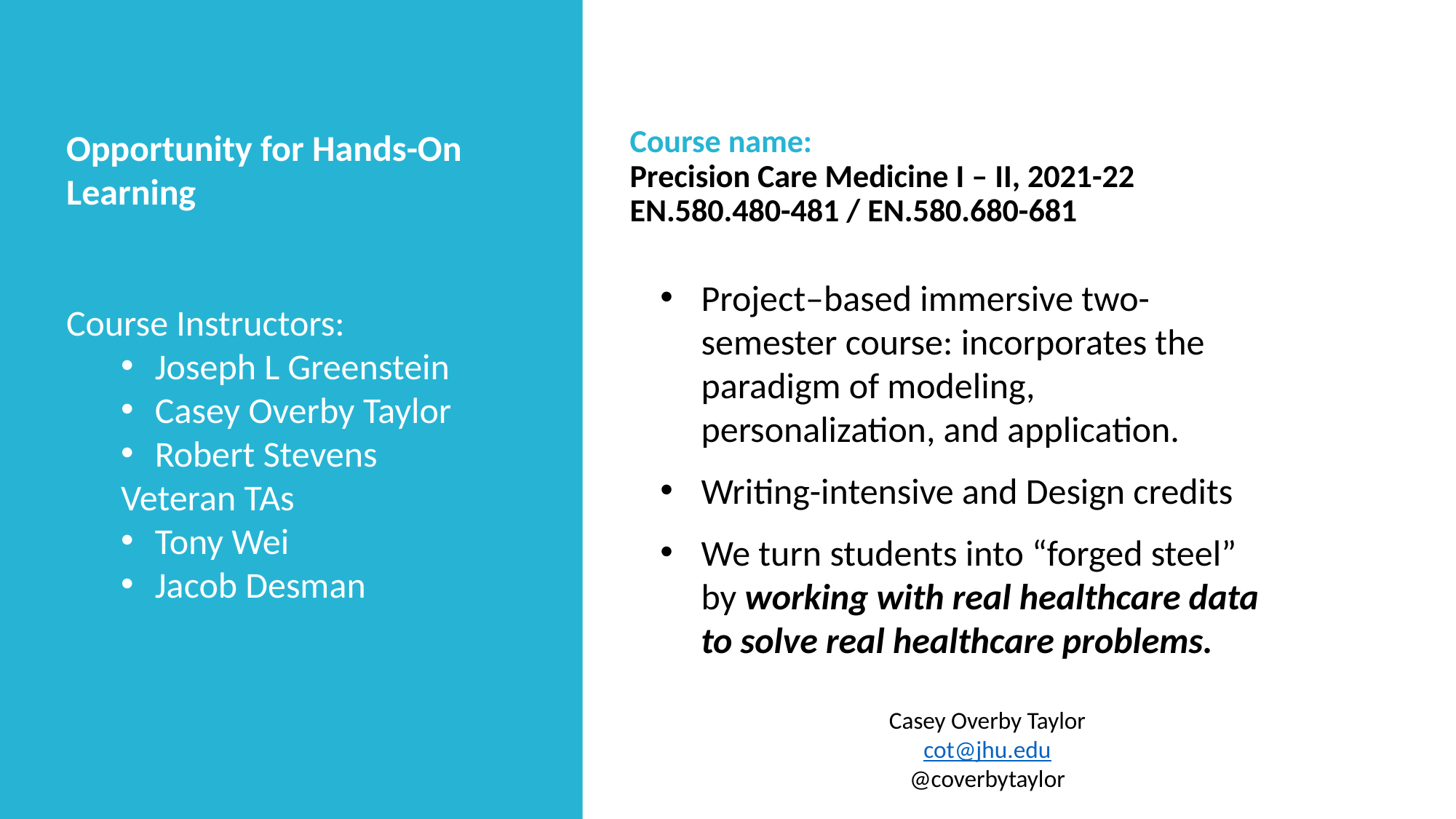

Opportunity for Hands-On Learning

Course Instructors:
Joseph L Greenstein
Casey Overby Taylor
Robert Stevens
Veteran TAs
Tony Wei
Jacob Desman
Course name:
Precision Care Medicine I – II, 2021-22
EN.580.480-481 / EN.580.680-681

Project–based immersive two-semester course: incorporates the paradigm of modeling, personalization, and application.
Writing-intensive and Design credits
We turn students into “forged steel” by working with real healthcare data to solve real healthcare problems.
Casey Overby Taylor
cot@jhu.edu
@coverbytaylor